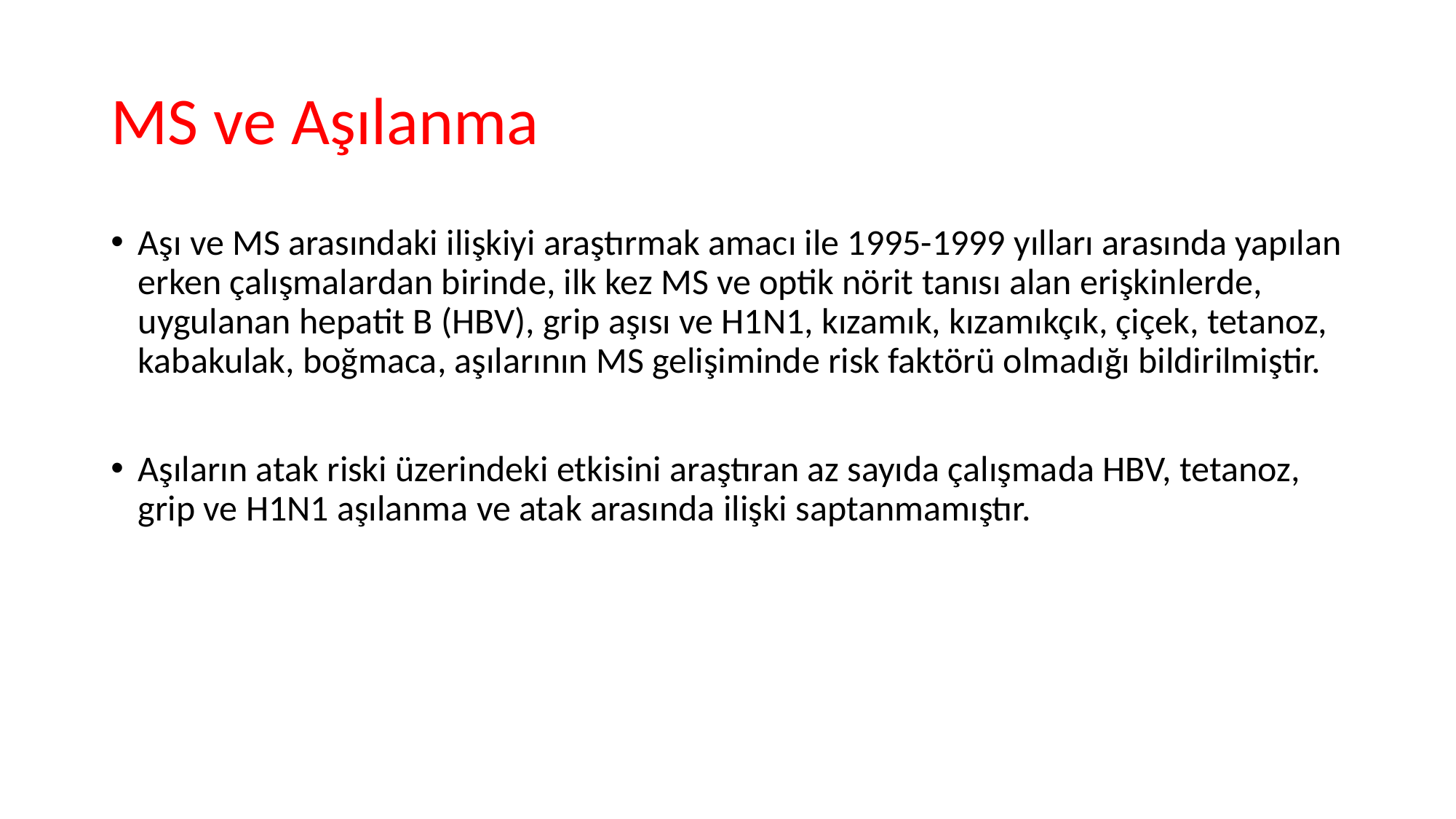

# MS ve Aşılanma
Aşı ve MS arasındaki ilişkiyi araştırmak amacı ile 1995-1999 yılları arasında yapılan erken çalışmalardan birinde, ilk kez MS ve optik nörit tanısı alan erişkinlerde, uygulanan hepatit B (HBV), grip aşısı ve H1N1, kızamık, kızamıkçık, çiçek, tetanoz, kabakulak, boğmaca, aşılarının MS gelişiminde risk faktörü olmadığı bildirilmiştir.

Aşıların atak riski üzerindeki etkisini araştıran az sayıda çalışmada HBV, tetanoz, grip ve H1N1 aşılanma ve atak arasında ilişki saptanmamıştır.